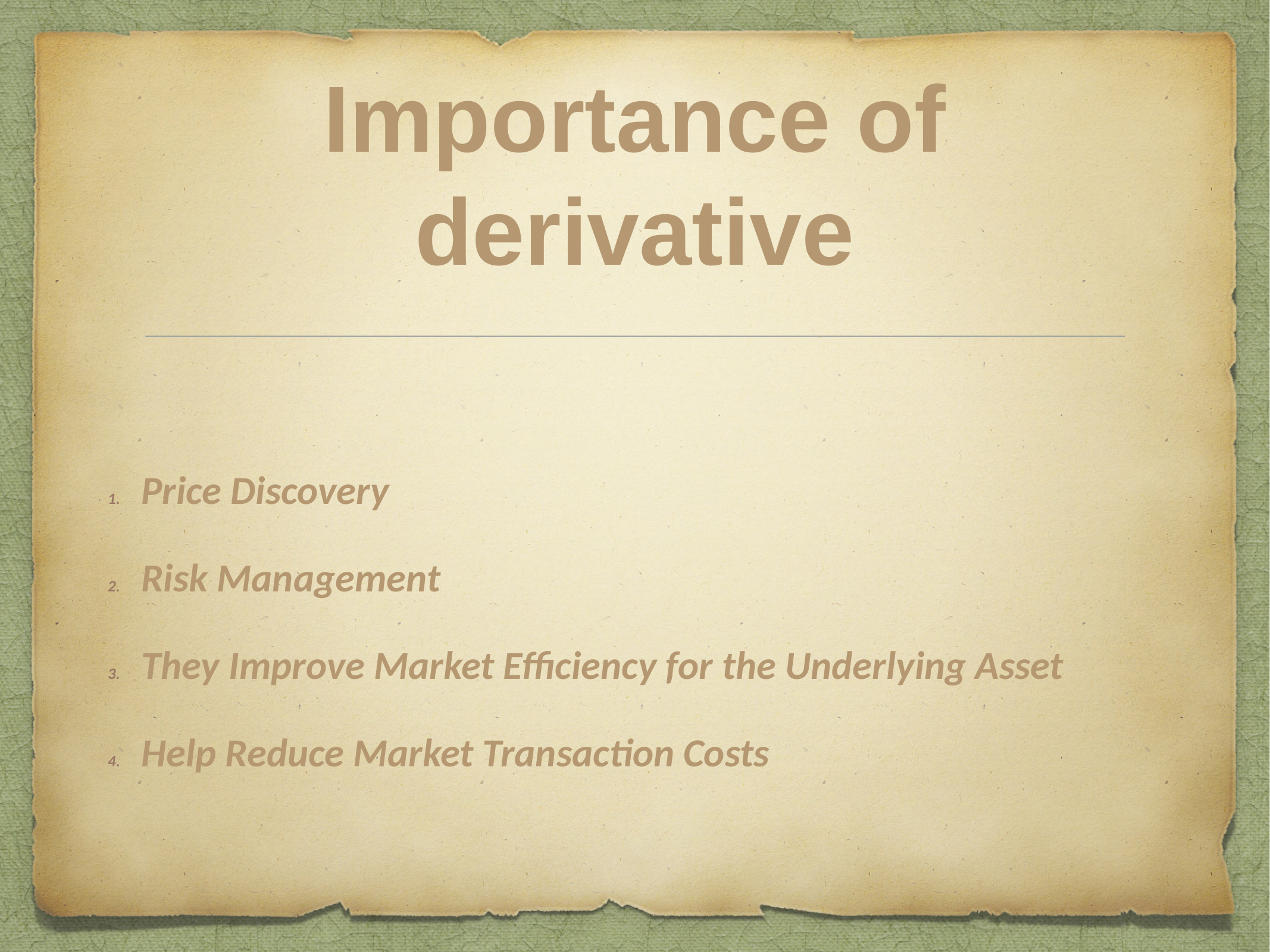

# Importance of derivative
Price Discovery
Risk Management
They Improve Market Efficiency for the Underlying Asset
Help Reduce Market Transaction Costs